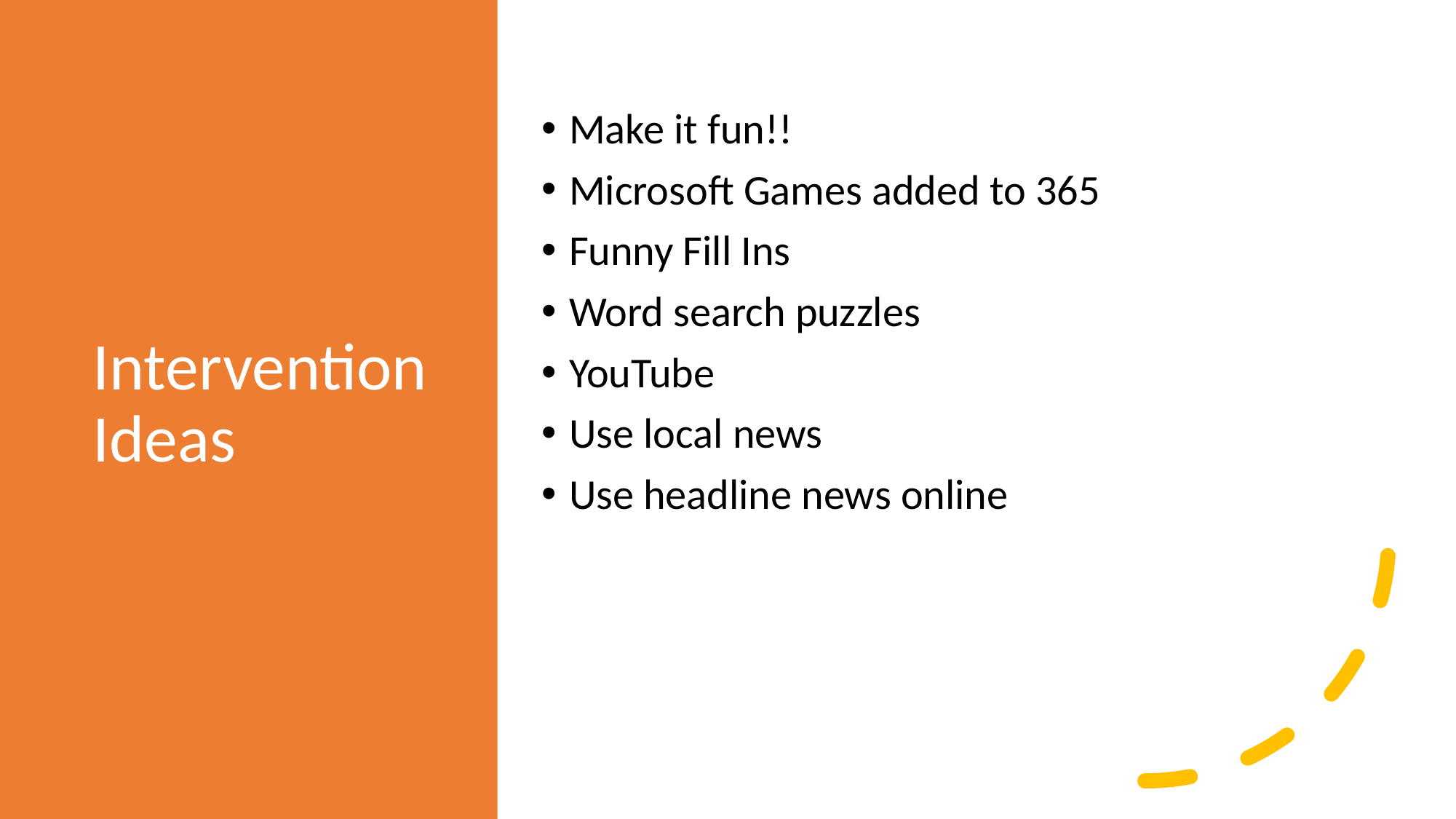

# Intervention Ideas
Make it fun!!
Microsoft Games added to 365
Funny Fill Ins
Word search puzzles
YouTube
Use local news
Use headline news online